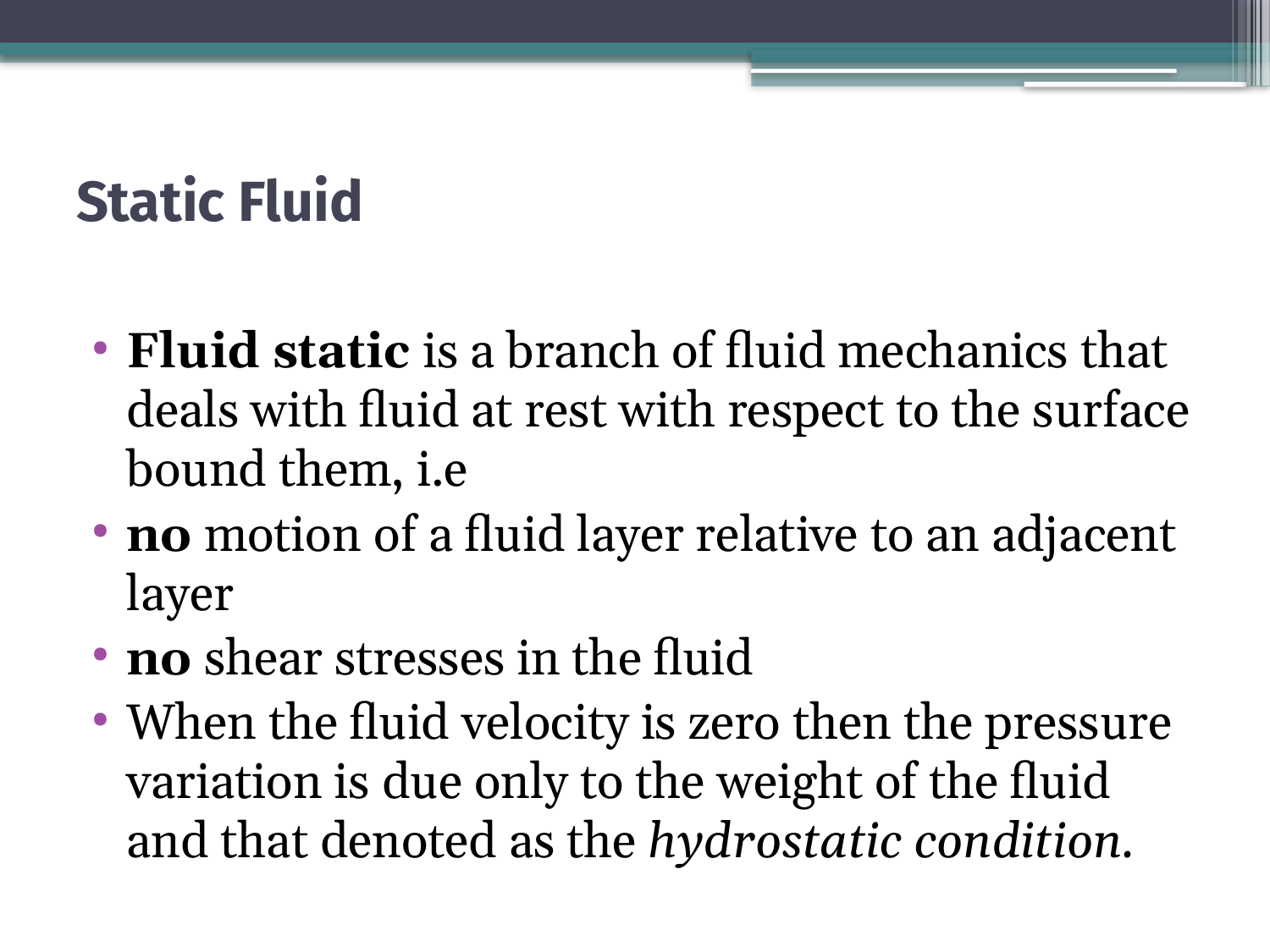

# Static Fluid
Fluid static is a branch of fluid mechanics that deals with fluid at rest with respect to the surface bound them, i.e
no motion of a fluid layer relative to an adjacent layer
no shear stresses in the fluid
When the fluid velocity is zero then the pressure variation is due only to the weight of the fluid and that denoted as the hydrostatic condition.